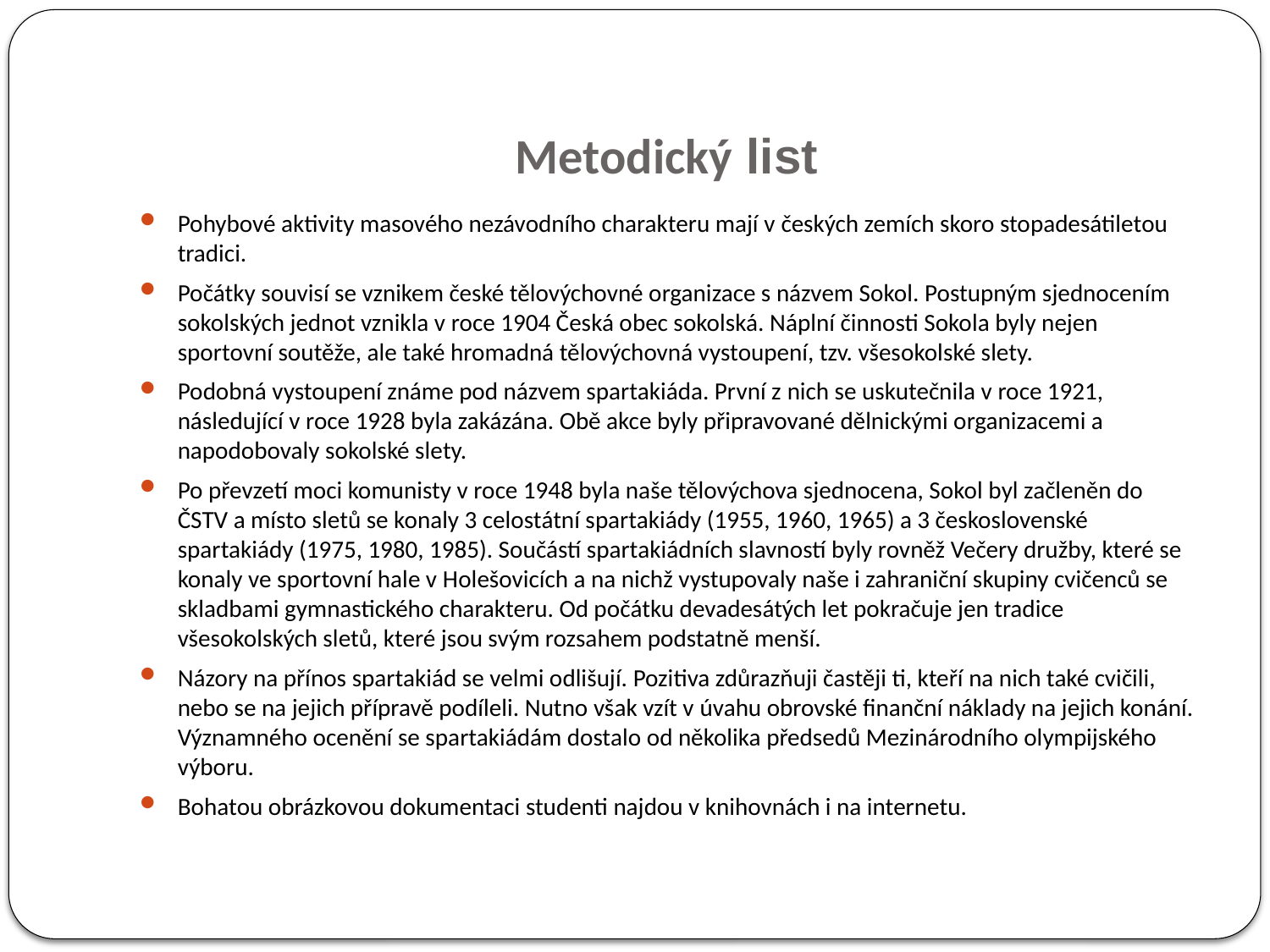

# Metodický list
Pohybové aktivity masového nezávodního charakteru mají v českých zemích skoro stopadesátiletou tradici.
Počátky souvisí se vznikem české tělovýchovné organizace s názvem Sokol. Postupným sjednocením sokolských jednot vznikla v roce 1904 Česká obec sokolská. Náplní činnosti Sokola byly nejen sportovní soutěže, ale také hromadná tělovýchovná vystoupení, tzv. všesokolské slety.
Podobná vystoupení známe pod názvem spartakiáda. První z nich se uskutečnila v roce 1921, následující v roce 1928 byla zakázána. Obě akce byly připravované dělnickými organizacemi a napodobovaly sokolské slety.
Po převzetí moci komunisty v roce 1948 byla naše tělovýchova sjednocena, Sokol byl začleněn do ČSTV a místo sletů se konaly 3 celostátní spartakiády (1955, 1960, 1965) a 3 československé spartakiády (1975, 1980, 1985). Součástí spartakiádních slavností byly rovněž Večery družby, které se konaly ve sportovní hale v Holešovicích a na nichž vystupovaly naše i zahraniční skupiny cvičenců se skladbami gymnastického charakteru. Od počátku devadesátých let pokračuje jen tradice všesokolských sletů, které jsou svým rozsahem podstatně menší.
Názory na přínos spartakiád se velmi odlišují. Pozitiva zdůrazňuji častěji ti, kteří na nich také cvičili, nebo se na jejich přípravě podíleli. Nutno však vzít v úvahu obrovské finanční náklady na jejich konání. Významného ocenění se spartakiádám dostalo od několika předsedů Mezinárodního olympijského výboru.
Bohatou obrázkovou dokumentaci studenti najdou v knihovnách i na internetu.